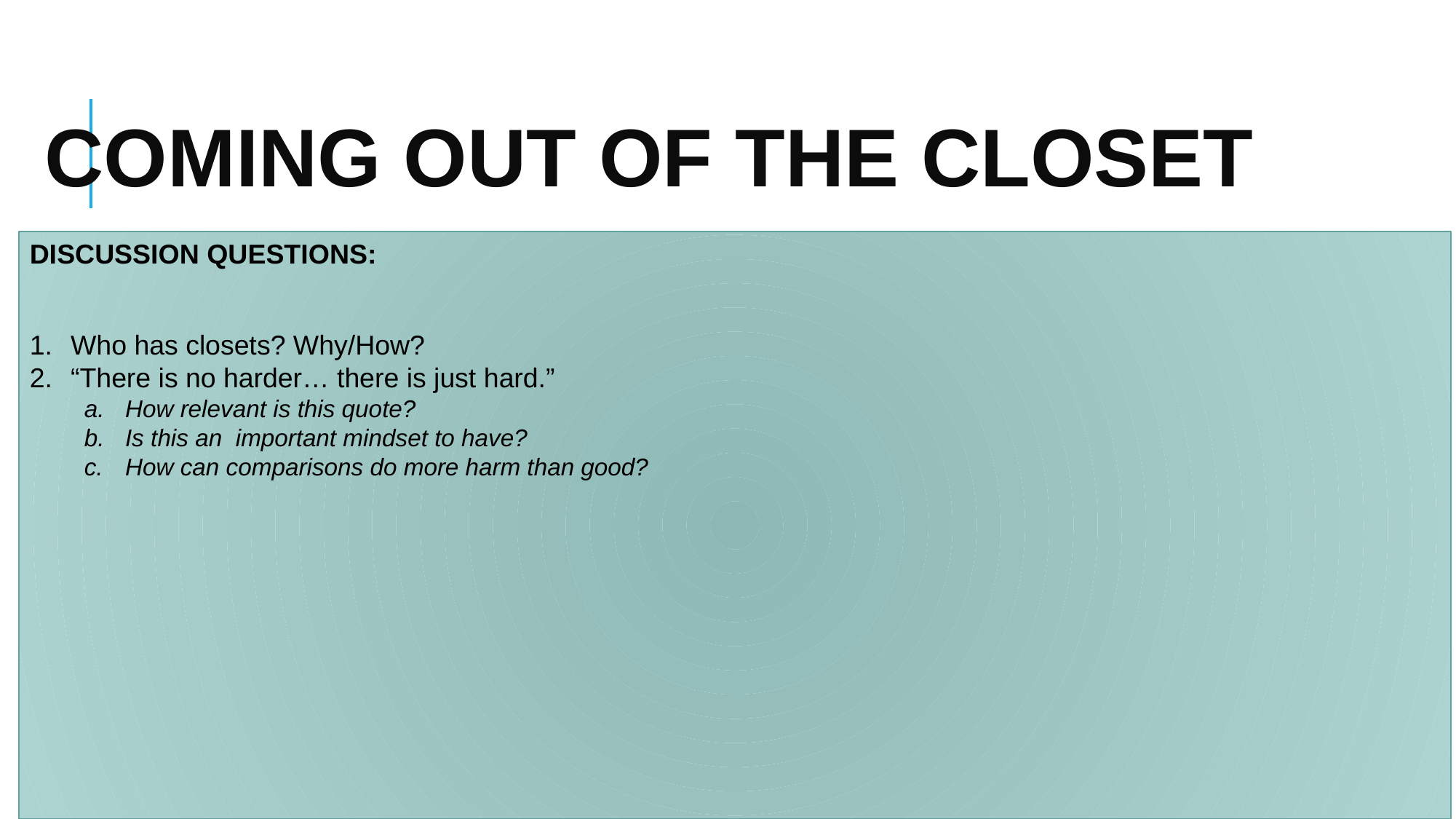

# COMING OUT OF THE CLOSET
DISCUSSION QUESTIONS:

Who has closets? Why/How?
“There is no harder… there is just hard.”
How relevant is this quote?
Is this an  important mindset to have?
How can comparisons do more harm than good?